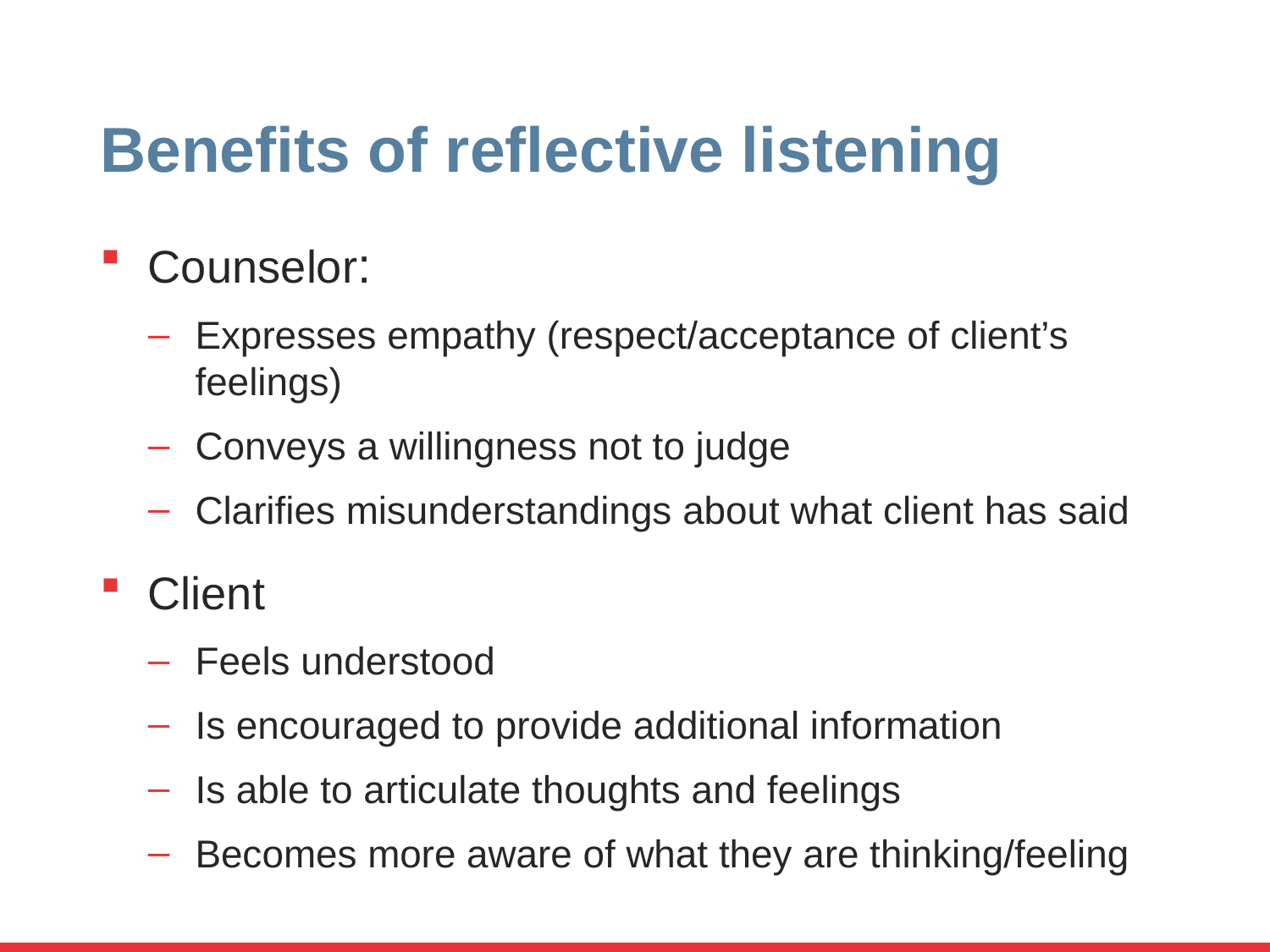

# Benefits of reflective listening
Counselor:
Expresses empathy (respect/acceptance of client’s feelings)
Conveys a willingness not to judge
Clarifies misunderstandings about what client has said
Client
Feels understood
Is encouraged to provide additional information
Is able to articulate thoughts and feelings
Becomes more aware of what they are thinking/feeling